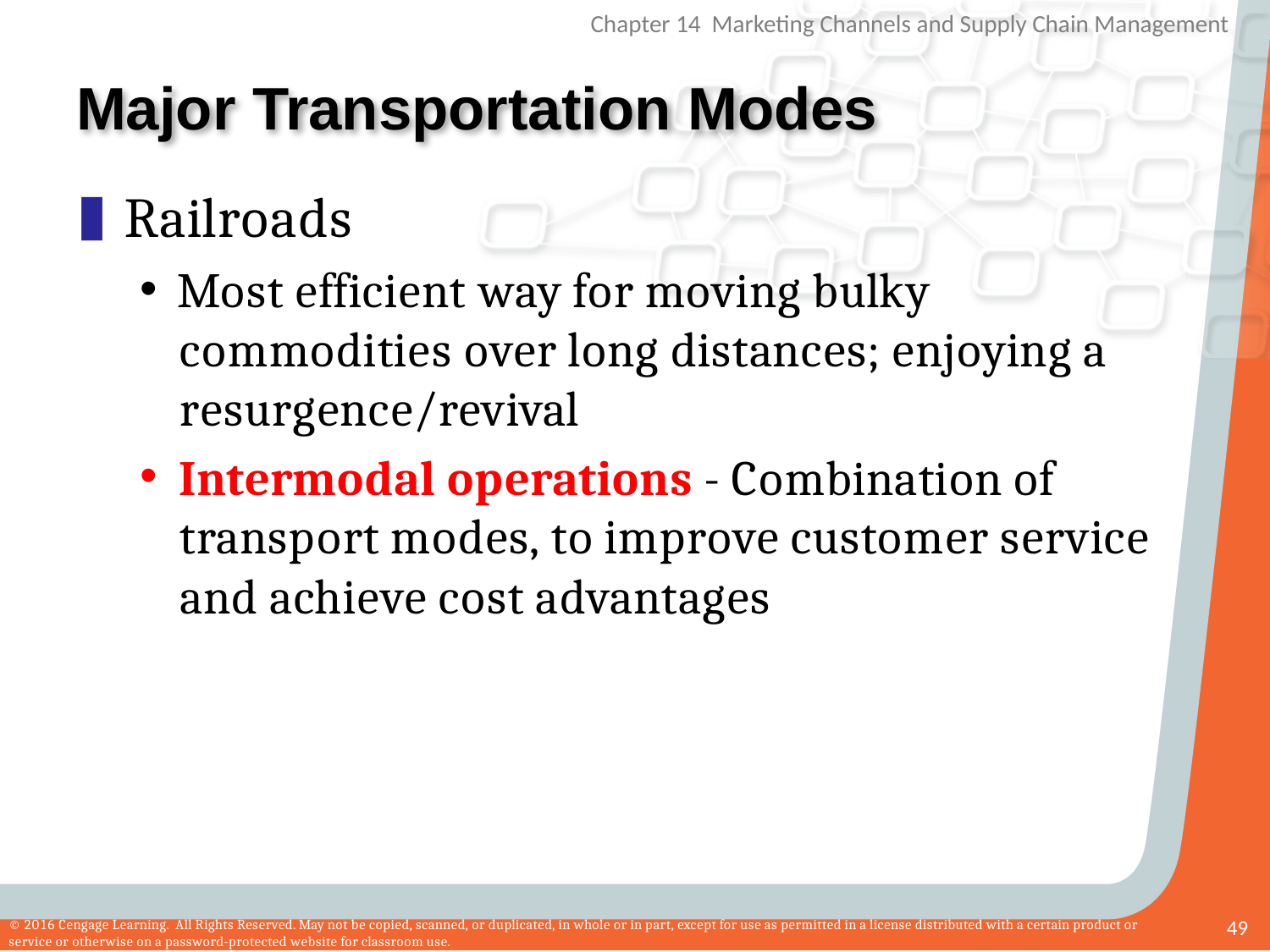

# Major Transportation Modes
Railroads
Most efficient way for moving bulky commodities over long distances; enjoying a resurgence/revival
Intermodal operations - Combination of transport modes, to improve customer service and achieve cost advantages
49